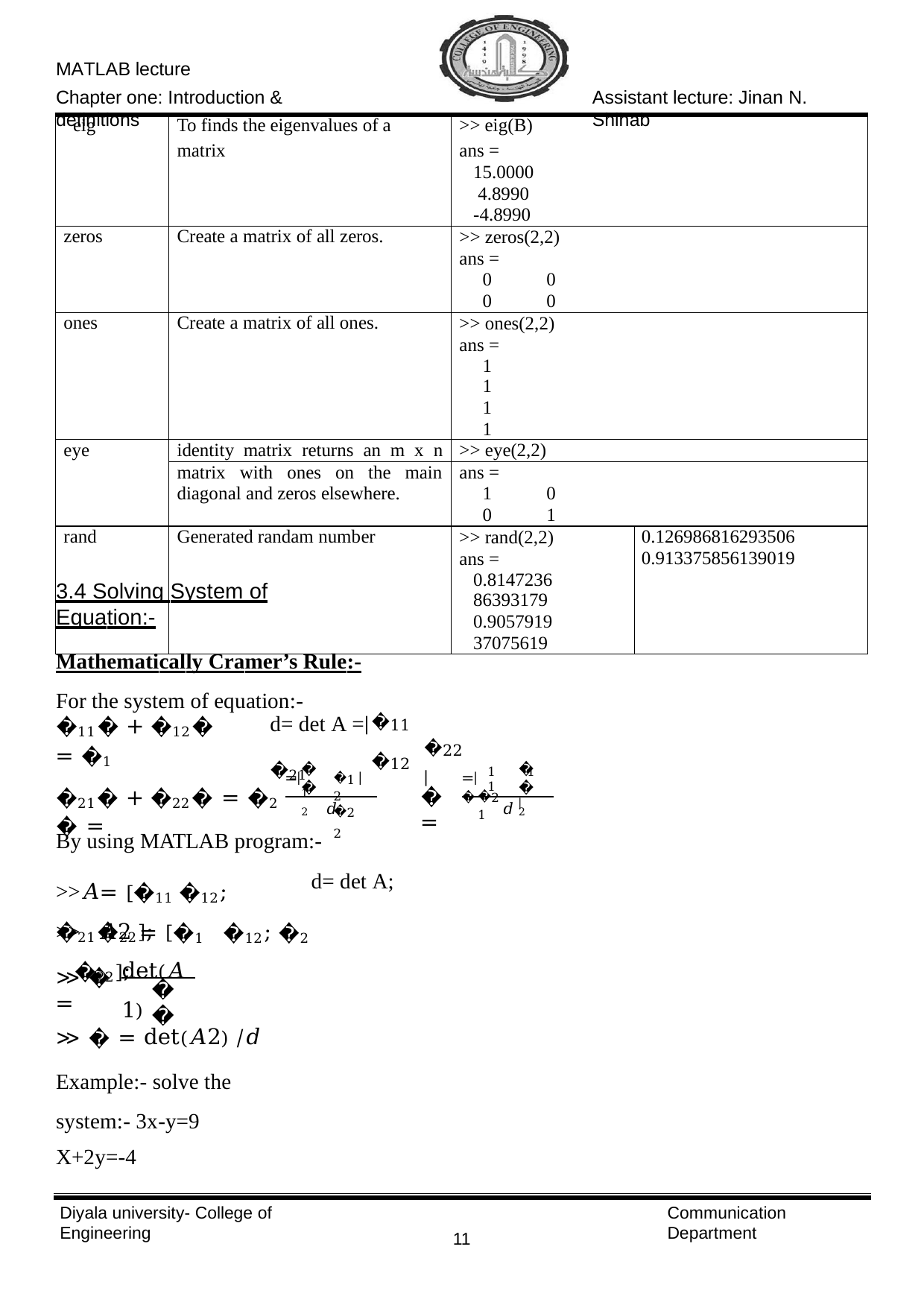

MATLAB lecture
Chapter one: Introduction & definitions
Assistant lecture: Jinan N. Shihab
| eig | To finds the eigenvalues of a | >> eig(B) |  |
| --- | --- | --- | --- |
|  | matrix | ans = |  |
|  |  | 15.0000 |  |
|  |  | 4.8990 |  |
|  |  | -4.8990 |  |
| zeros | Create a matrix of all zeros. | >> zeros(2,2) ans = 0 0 0 0 |  |
| ones | Create a matrix of all ones. | >> ones(2,2) ans = 1 1 1 1 |  |
| eye | identity matrix returns an m x n | >> eye(2,2) |  |
|  | matrix with ones on the main | ans = |  |
|  | diagonal and zeros elsewhere. | 1 0 |  |
|  |  | 0 1 |  |
| rand | Generated randam number | >> rand(2,2) ans = 0.814723686393179 0.905791937075619 | 0.126986816293506 0.913375856139019 |
3.4 Solving System of Equation:-

Mathematically Cramer’s Rule:-

For the system of equation:-
�11	�12
�11� + �12� = �1
d= det A =|�21
�22|
�1
�  |
�12
�22
11
1
=|
|
=|�
�2
�2
�21
�21� + �22� = �2	� =
� =

𝑑
𝑑
By using MATLAB program:-
>>𝐴= [�11 �12; �21�22];
d= det A;
>>	𝐴2 = [�1    �12; �2     �22];
det(𝐴1)
≫ � =
𝑑

≫ � = det(𝐴2) /𝑑
Example:- solve the system:- 3x-y=9

X+2y=-4

Diyala university- College of Engineering
Communication Department
11